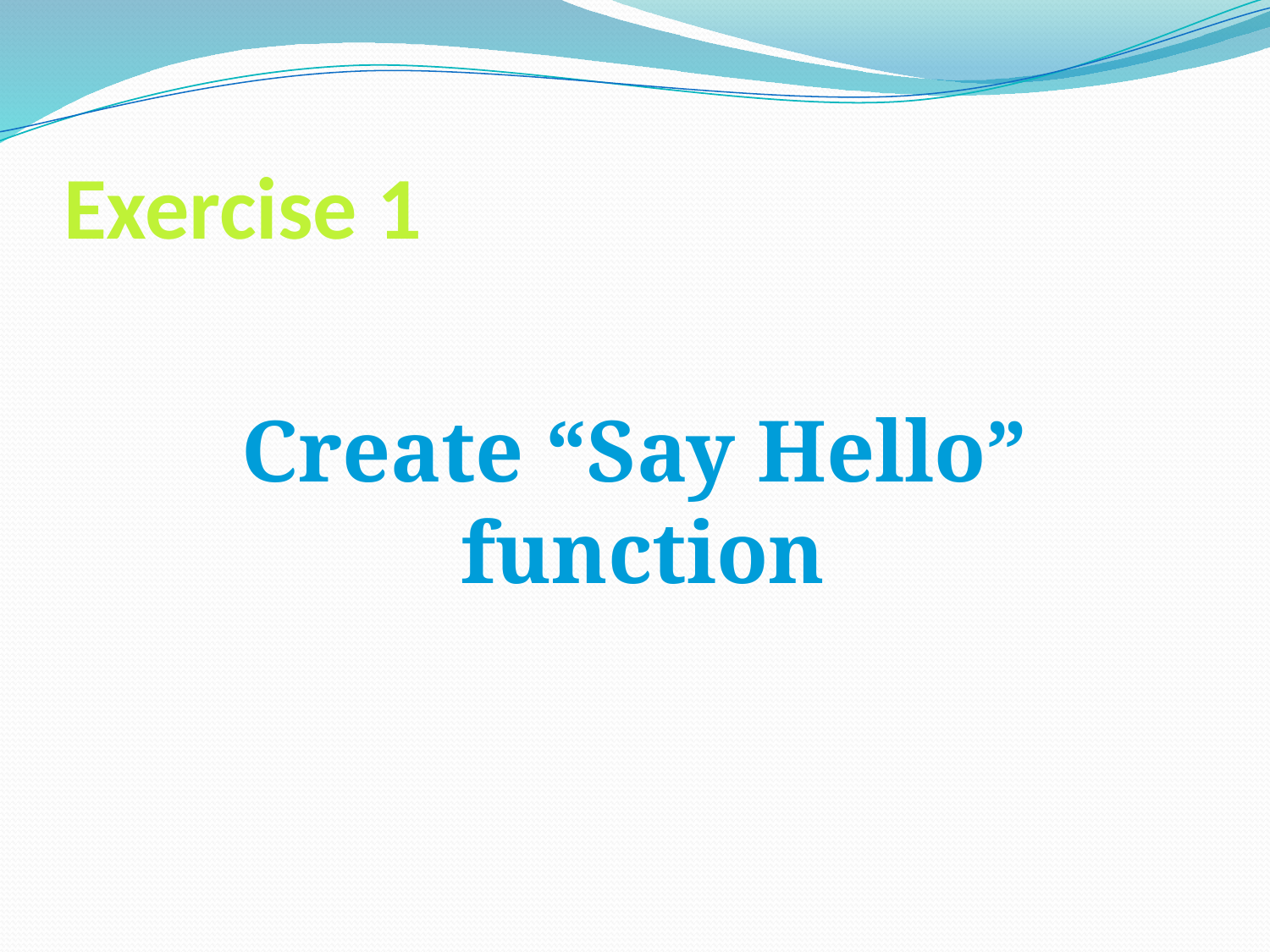

# Exercise 1
Create “Say Hello” function